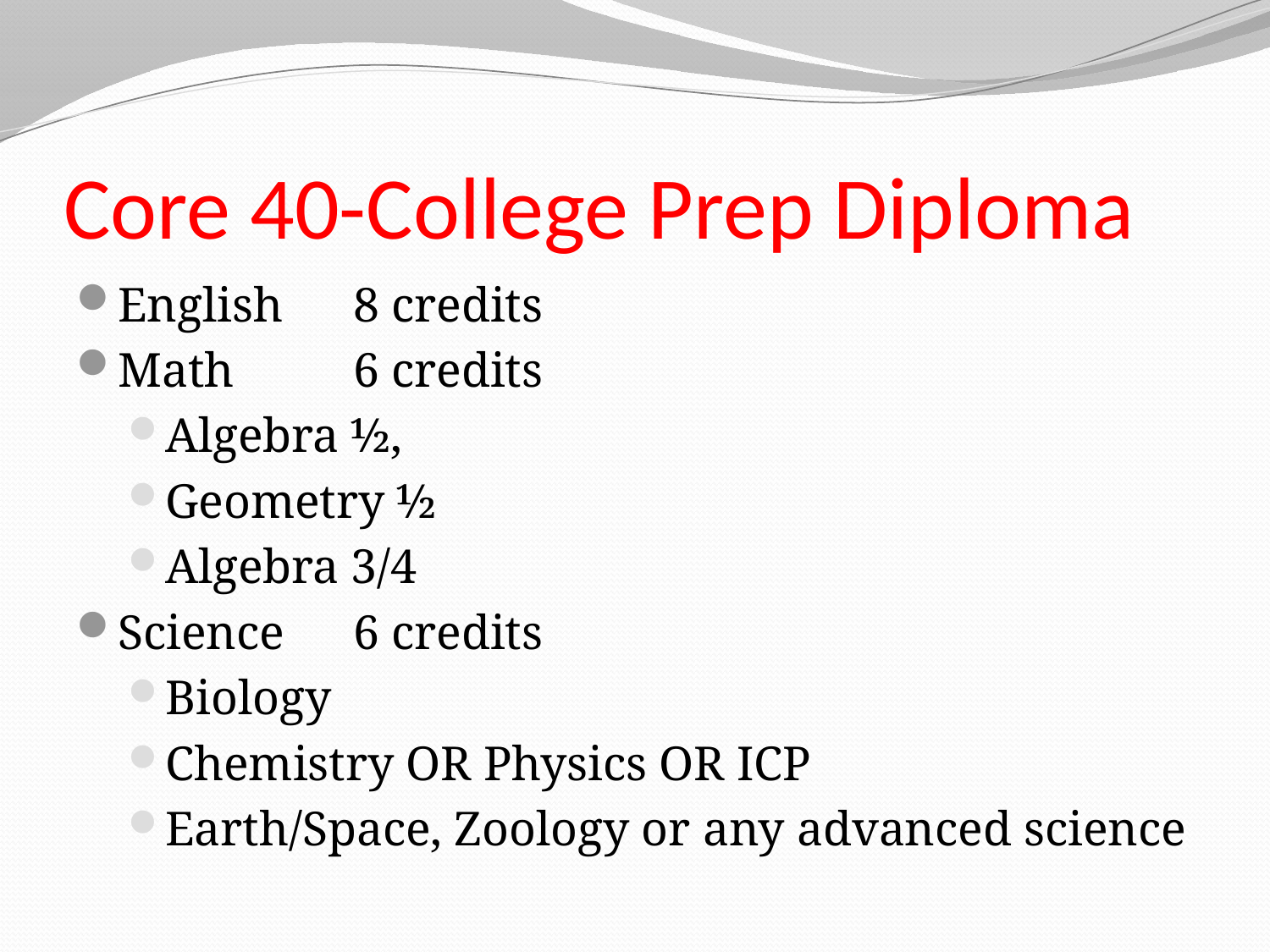

# Core 40-College Prep Diploma
English		8 credits
Math		6 credits
Algebra ½,
Geometry ½
Algebra 3/4
Science		6 credits
Biology
Chemistry OR Physics OR ICP
Earth/Space, Zoology or any advanced science